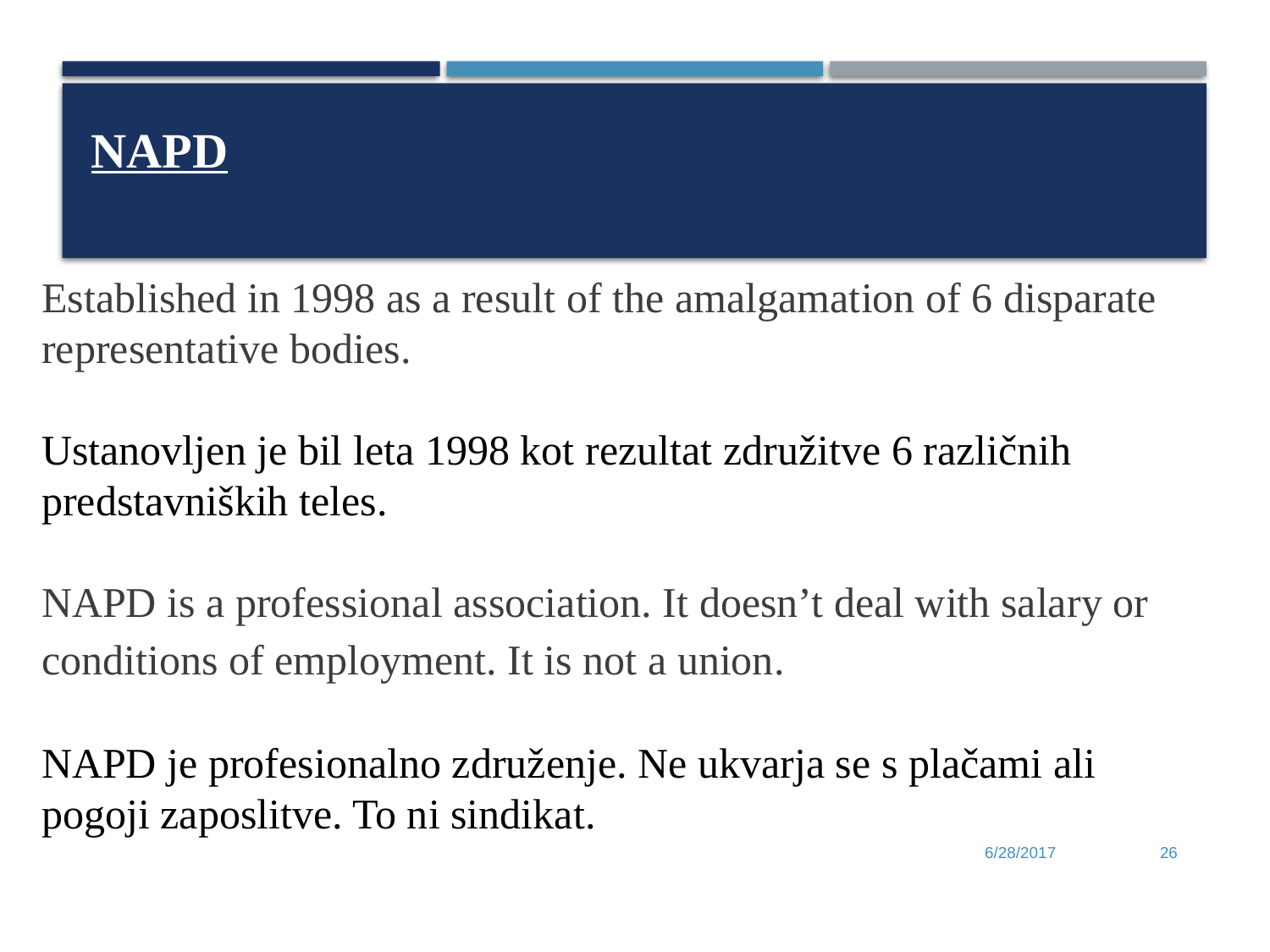

# NAPD
Established in 1998 as a result of the amalgamation of 6 disparate representative bodies.

Ustanovljen je bil leta 1998 kot rezultat združitve 6 različnih predstavniških teles.

NAPD is a professional association. It doesn’t deal with salary or conditions of employment. It is not a union.

NAPD je profesionalno združenje. Ne ukvarja se s plačami ali pogoji zaposlitve. To ni sindikat.

6/28/2017
26